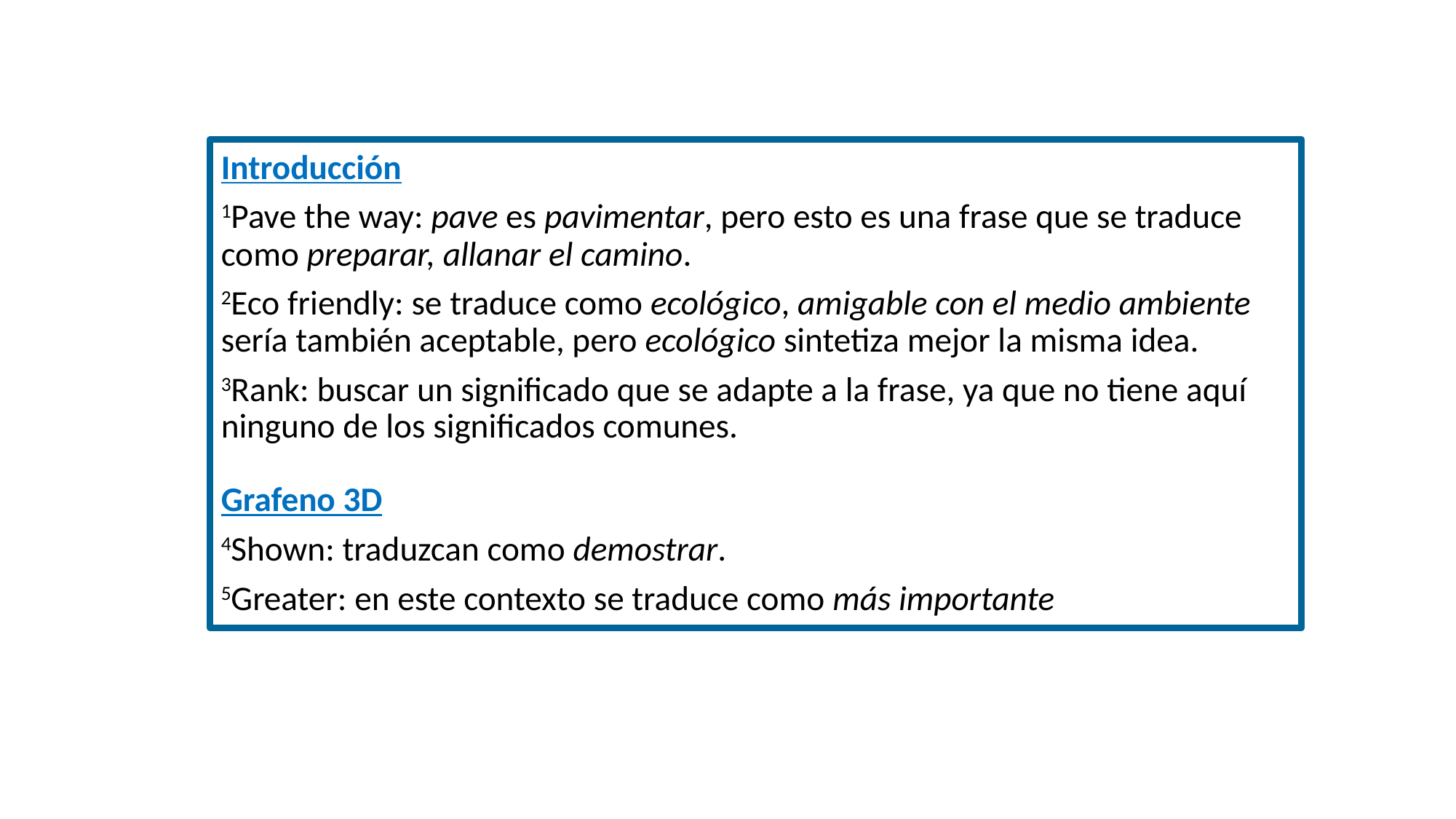

Introducción
1Pave the way: pave es pavimentar, pero esto es una frase que se traduce como preparar, allanar el camino.
2Eco friendly: se traduce como ecológico, amigable con el medio ambiente sería también aceptable, pero ecológico sintetiza mejor la misma idea.
3Rank: buscar un significado que se adapte a la frase, ya que no tiene aquí ninguno de los significados comunes.

Grafeno 3D
4Shown: traduzcan como demostrar.
5Greater: en este contexto se traduce como más importante